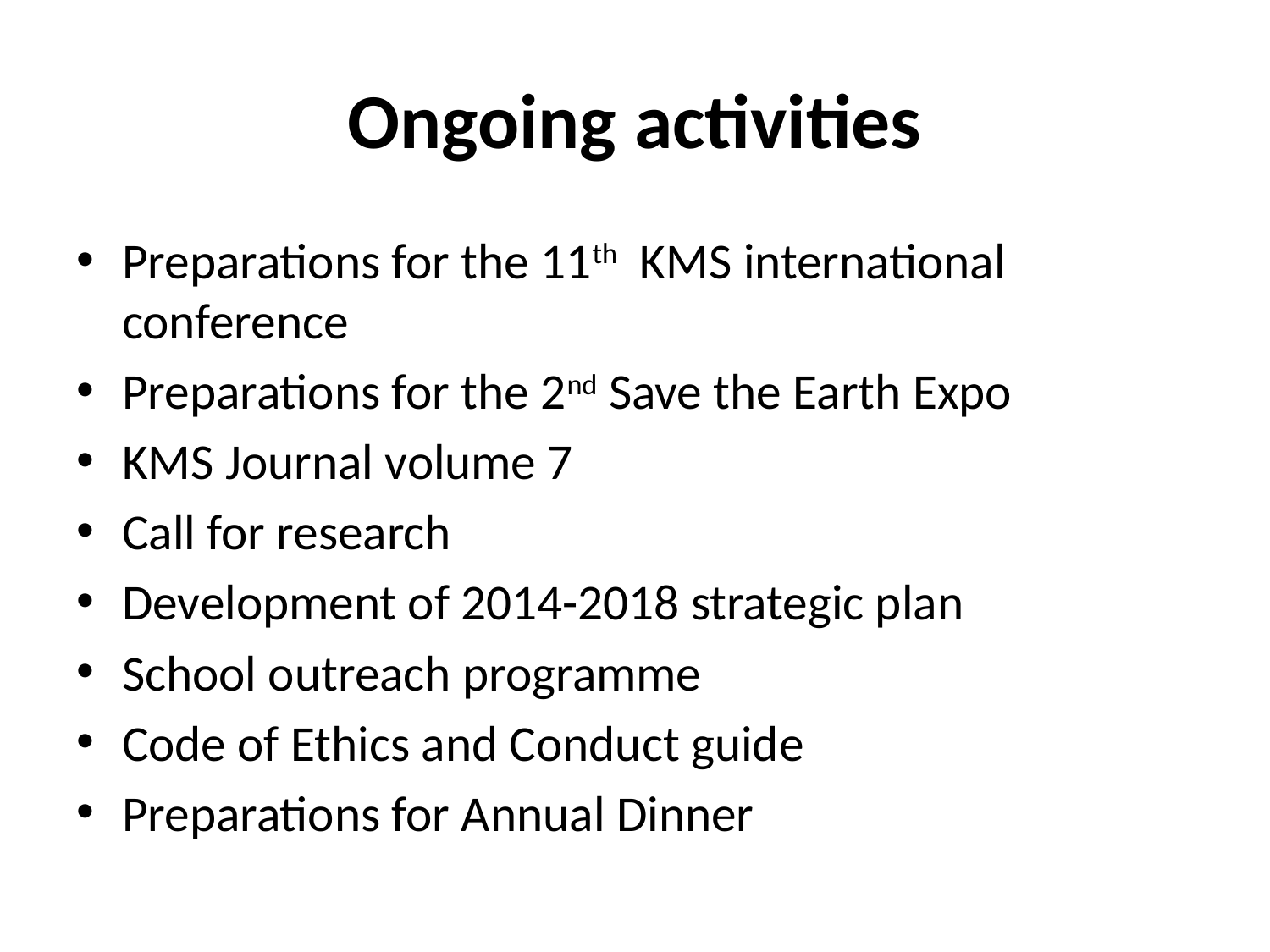

# Ongoing activities
Preparations for the 11th  KMS international conference
Preparations for the 2nd Save the Earth Expo
KMS Journal volume 7
Call for research
Development of 2014-2018 strategic plan
School outreach programme
Code of Ethics and Conduct guide
Preparations for Annual Dinner